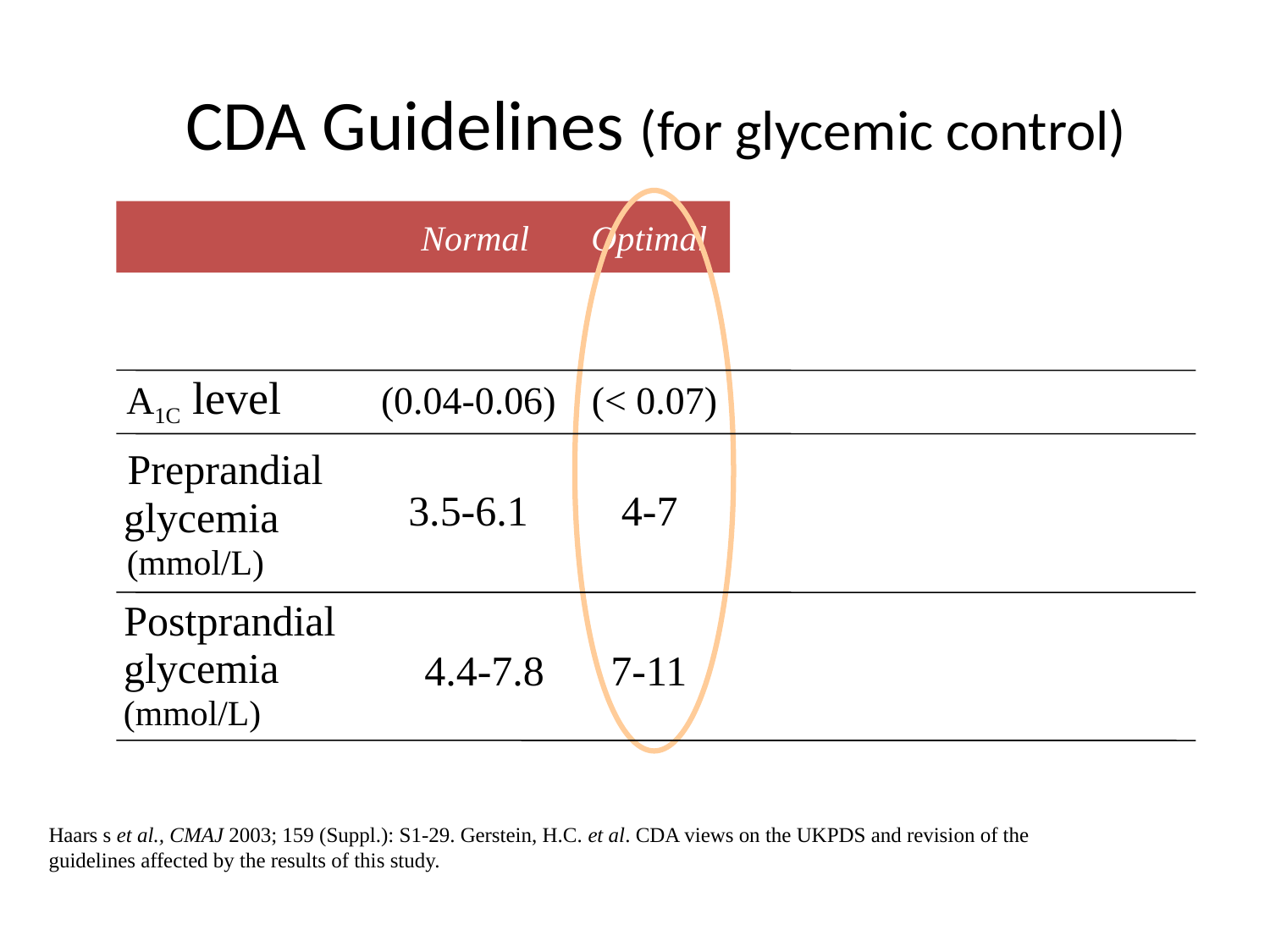

# CDA Guidelines (for glycemic control)

Normal
Optimal

A1C  level

(0.04-0.06)
(< 0.07)

Preprandial

3.5-6.1
4-7
glycemia

(mmol/L)

Postprandial
glycemia
4.4-7.8
7-11
(
mmol/L)

Haars s et al., CMAJ 2003; 159 (Suppl.): S1-29. Gerstein, H.C. et al. CDA views on the UKPDS and revision of the
guidelines affected by the results of this study.